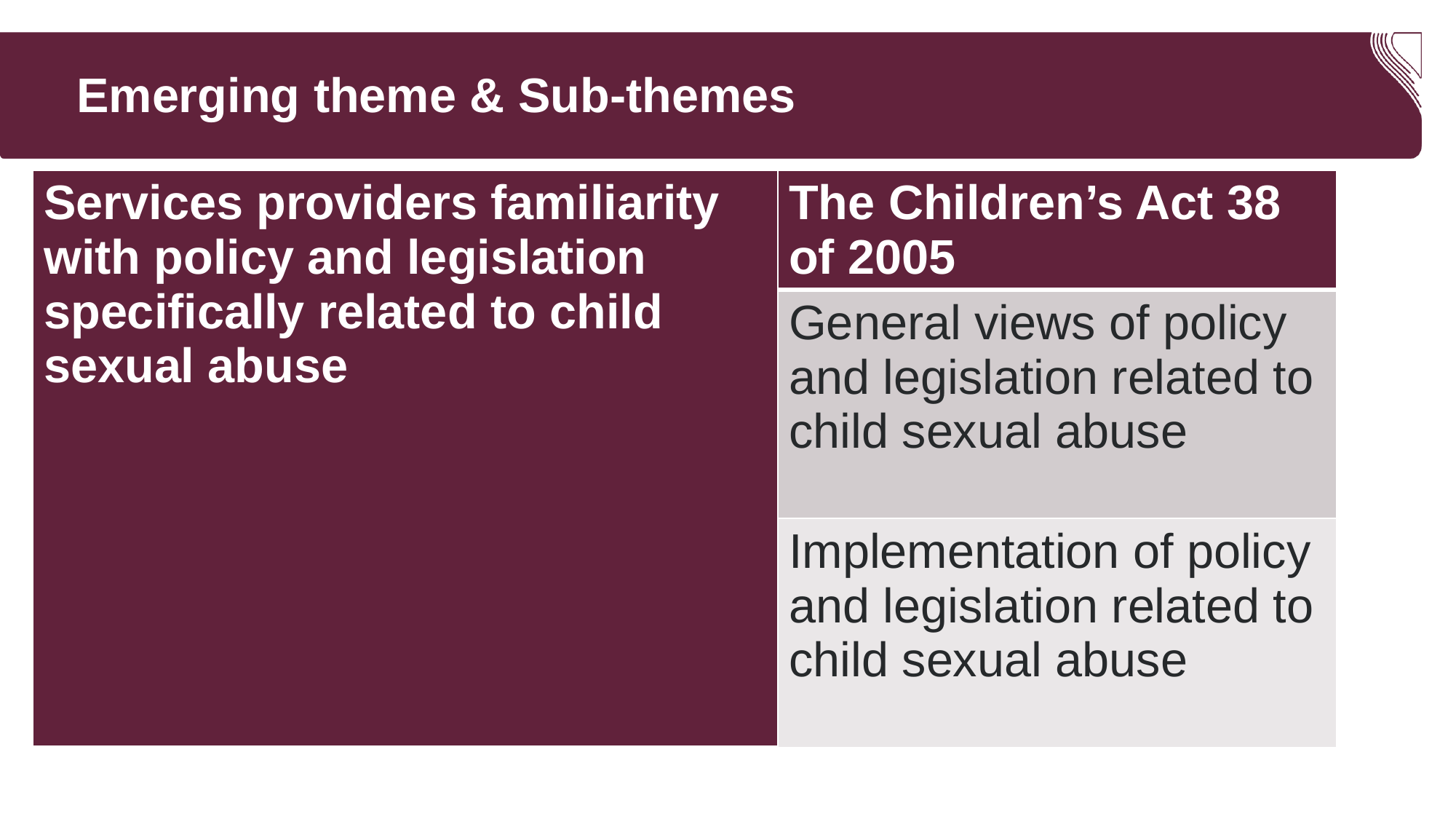

# Emerging theme & Sub-themes
| Services providers familiarity with policy and legislation specifically related to child sexual abuse | The Children’s Act 38 of 2005 |
| --- | --- |
|  | General views of policy and legislation related to child sexual abuse |
|  | Implementation of policy and legislation related to child sexual abuse |